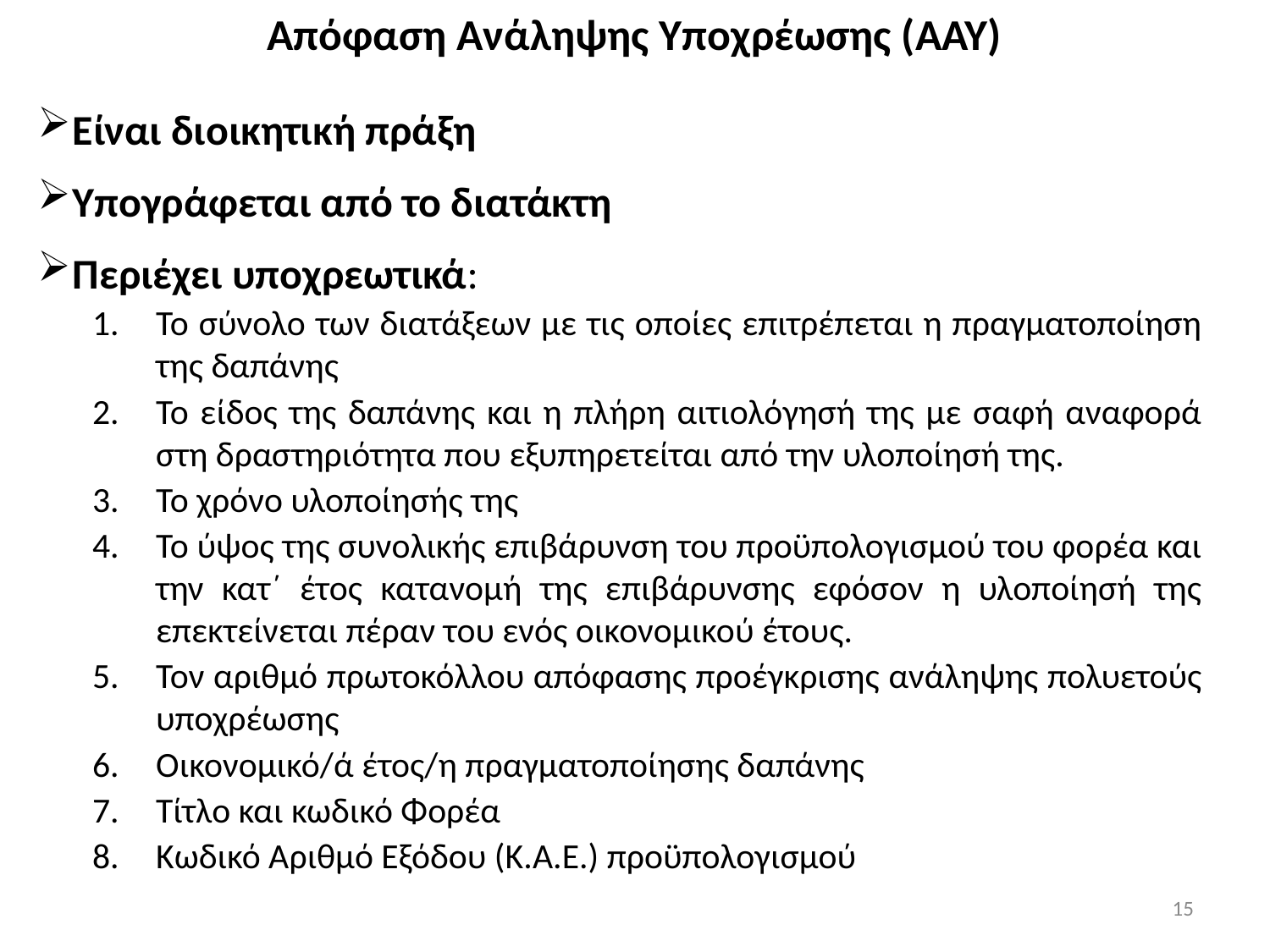

# Απόφαση Ανάληψης Υποχρέωσης (ΑΑΥ)
Είναι διοικητική πράξη
Υπογράφεται από το διατάκτη
Περιέχει υποχρεωτικά:
Το σύνολο των διατάξεων με τις οποίες επιτρέπεται η πραγματοποίηση της δαπάνης
Το είδος της δαπάνης και η πλήρη αιτιολόγησή της με σαφή αναφορά στη δραστηριότητα που εξυπηρετείται από την υλοποίησή της.
Το χρόνο υλοποίησής της
Το ύψος της συνολικής επιβάρυνση του προϋπολογισμού του φορέα και την κατ΄ έτος κατανομή της επιβάρυνσης εφόσον η υλοποίησή της επεκτείνεται πέραν του ενός οικονομικού έτους.
Τον αριθμό πρωτοκόλλου απόφασης προέγκρισης ανάληψης πολυετούς υποχρέωσης
Οικονομικό/ά έτος/η πραγματοποίησης δαπάνης
Τίτλο και κωδικό Φορέα
Κωδικό Αριθμό Εξόδου (Κ.Α.Ε.) προϋπολογισμού
15